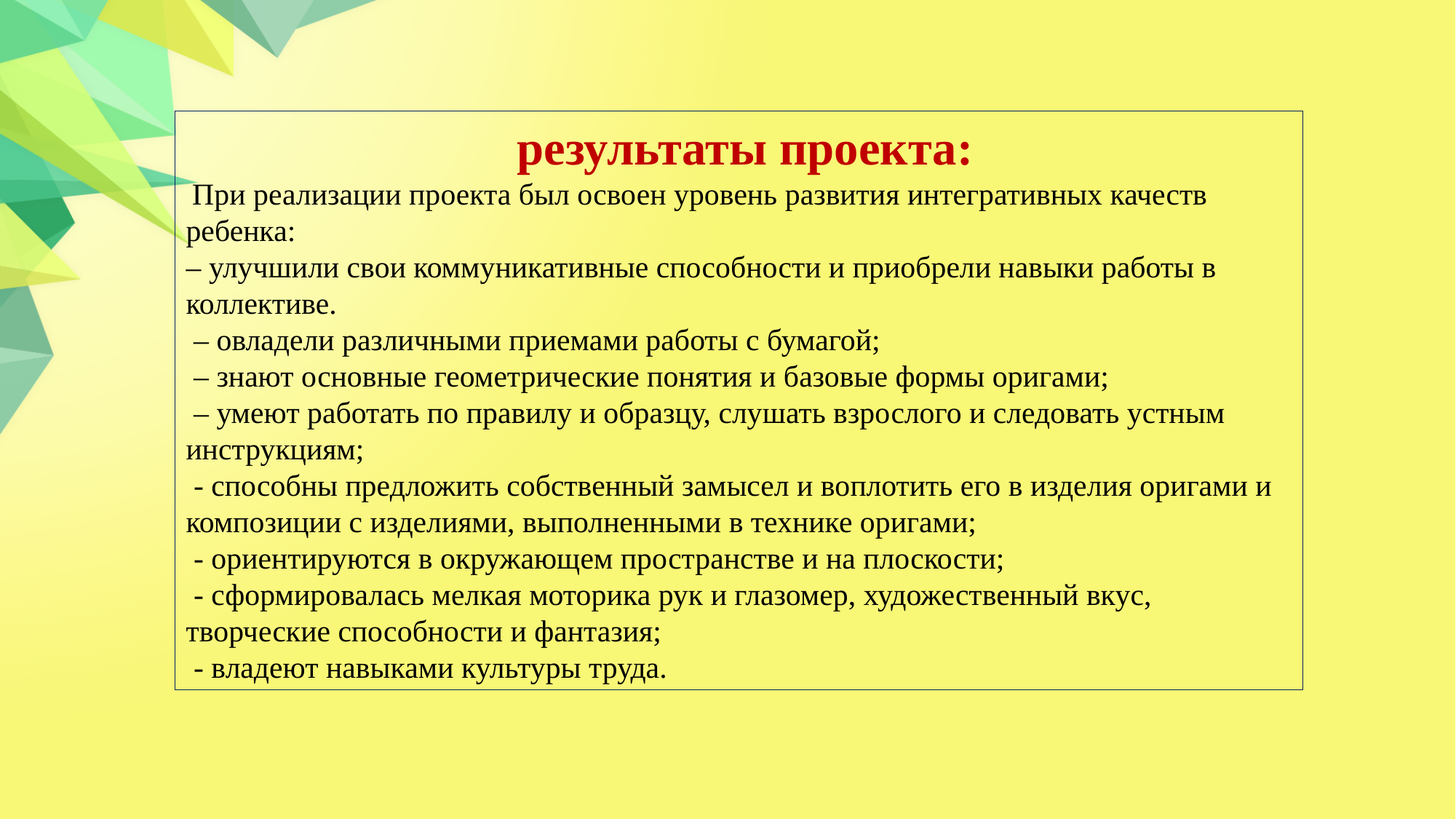

результаты проекта:
 При реализации проекта был освоен уровень развития интегративных качеств ребенка:
– улучшили свои коммуникативные способности и приобрели навыки работы в коллективе.
 – овладели различными приемами работы с бумагой;
 – знают основные геометрические понятия и базовые формы оригами;
 – умеют работать по правилу и образцу, слушать взрослого и следовать устным инструкциям;
 - способны предложить собственный замысел и воплотить его в изделия оригами и композиции с изделиями, выполненными в технике оригами;
 - ориентируются в окружающем пространстве и на плоскости;
 - сформировалась мелкая моторика рук и глазомер, художественный вкус, творческие способности и фантазия;
 - владеют навыками культуры труда.